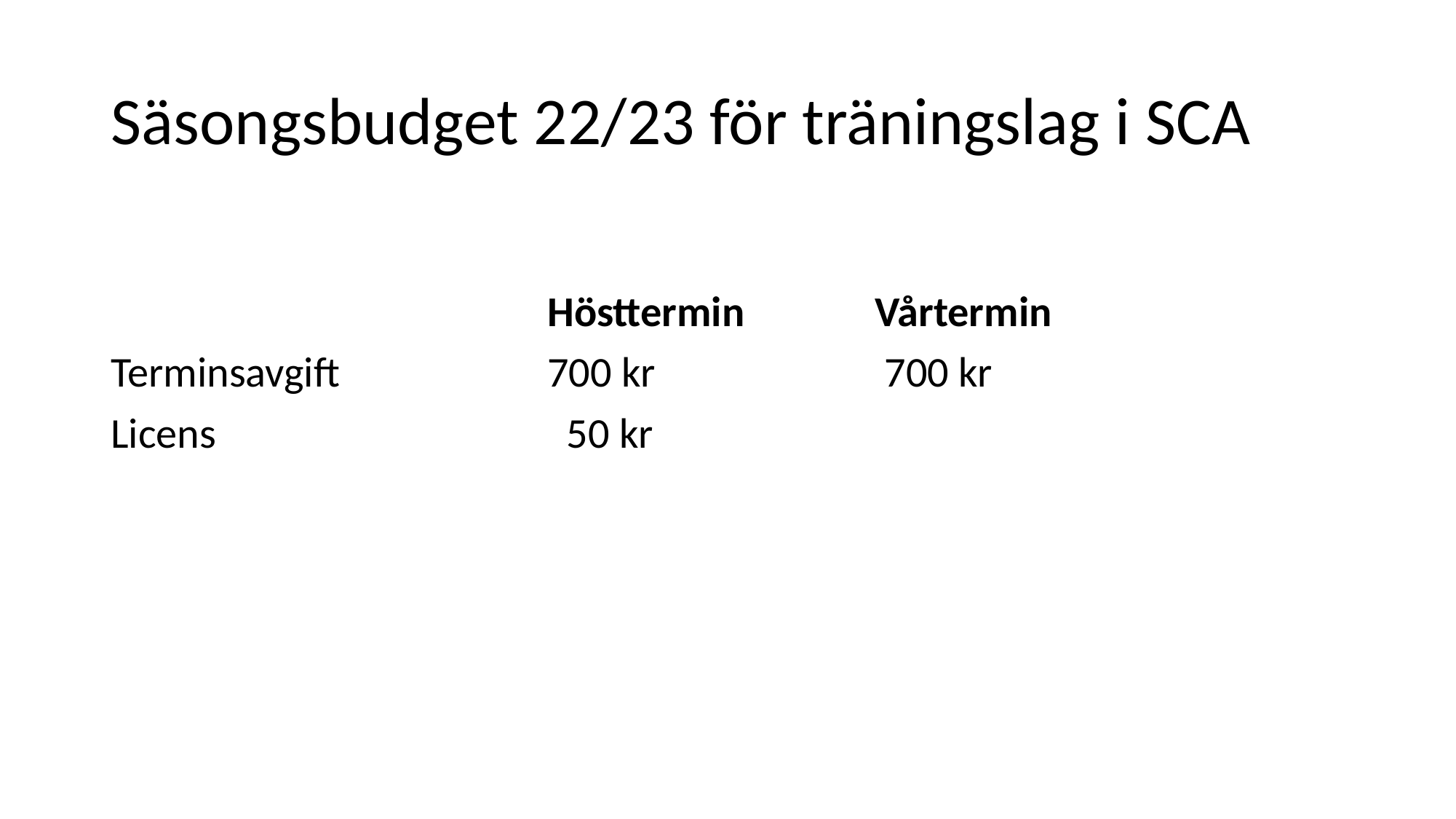

# Säsongsbudget 22/23 för träningslag i SCA

				Hösttermin		Vårtermin
Terminsavgift		700 kr			 700 kr
Licens 			  50 kr